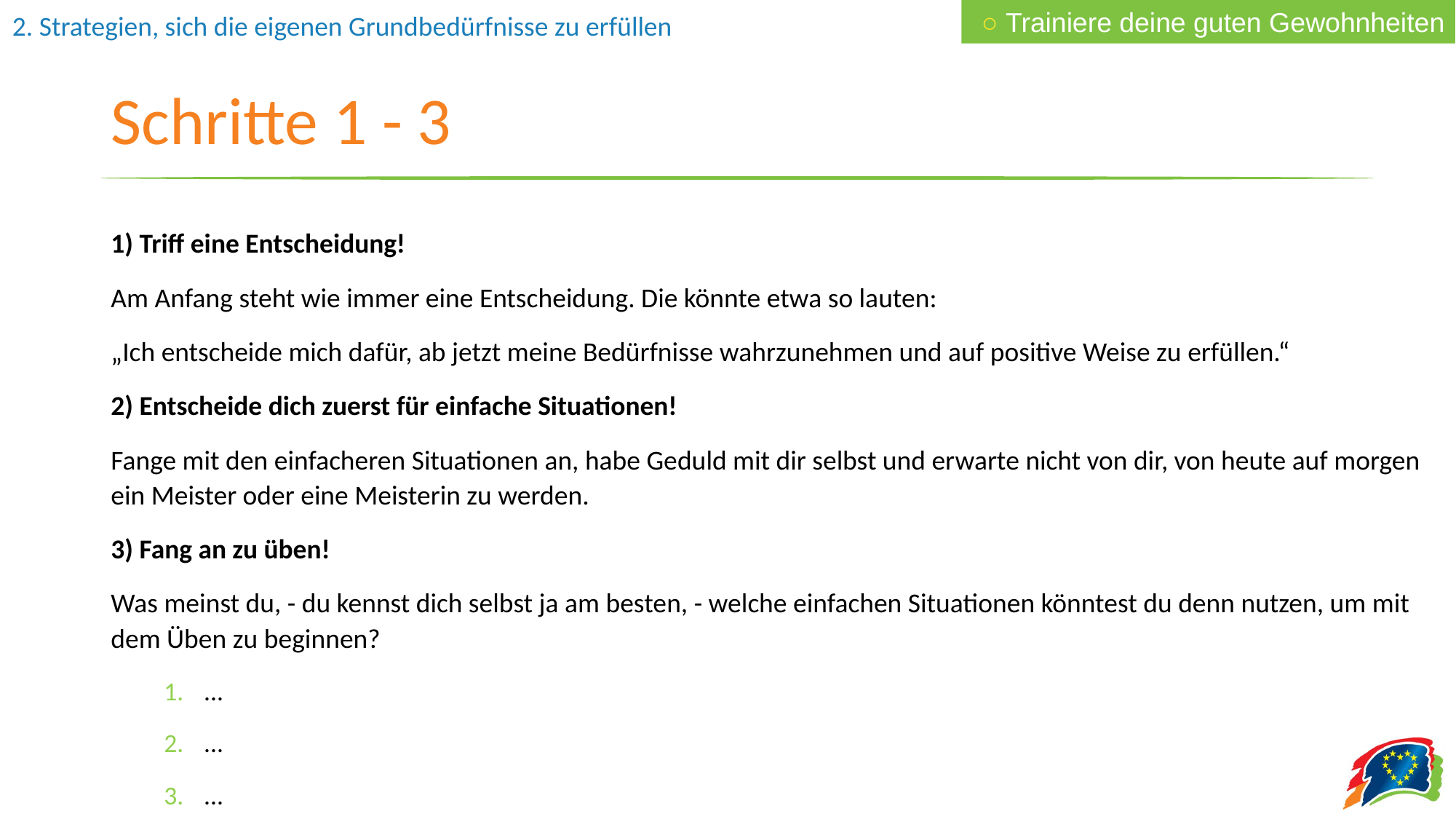

○ Trainiere deine guten Gewohnheiten
# Schritte 1 - 3
1) Triff eine Entscheidung!
Am Anfang steht wie immer eine Entscheidung. Die könnte etwa so lauten:
„Ich entscheide mich dafür, ab jetzt meine Bedürfnisse wahrzunehmen und auf positive Weise zu erfüllen.“
2) Entscheide dich zuerst für einfache Situationen!
Fange mit den einfacheren Situationen an, habe Geduld mit dir selbst und erwarte nicht von dir, von heute auf morgen ein Meister oder eine Meisterin zu werden.
3) Fang an zu üben!
Was meinst du, - du kennst dich selbst ja am besten, - welche einfachen Situationen könntest du denn nutzen, um mit dem Üben zu beginnen?
...
...
...